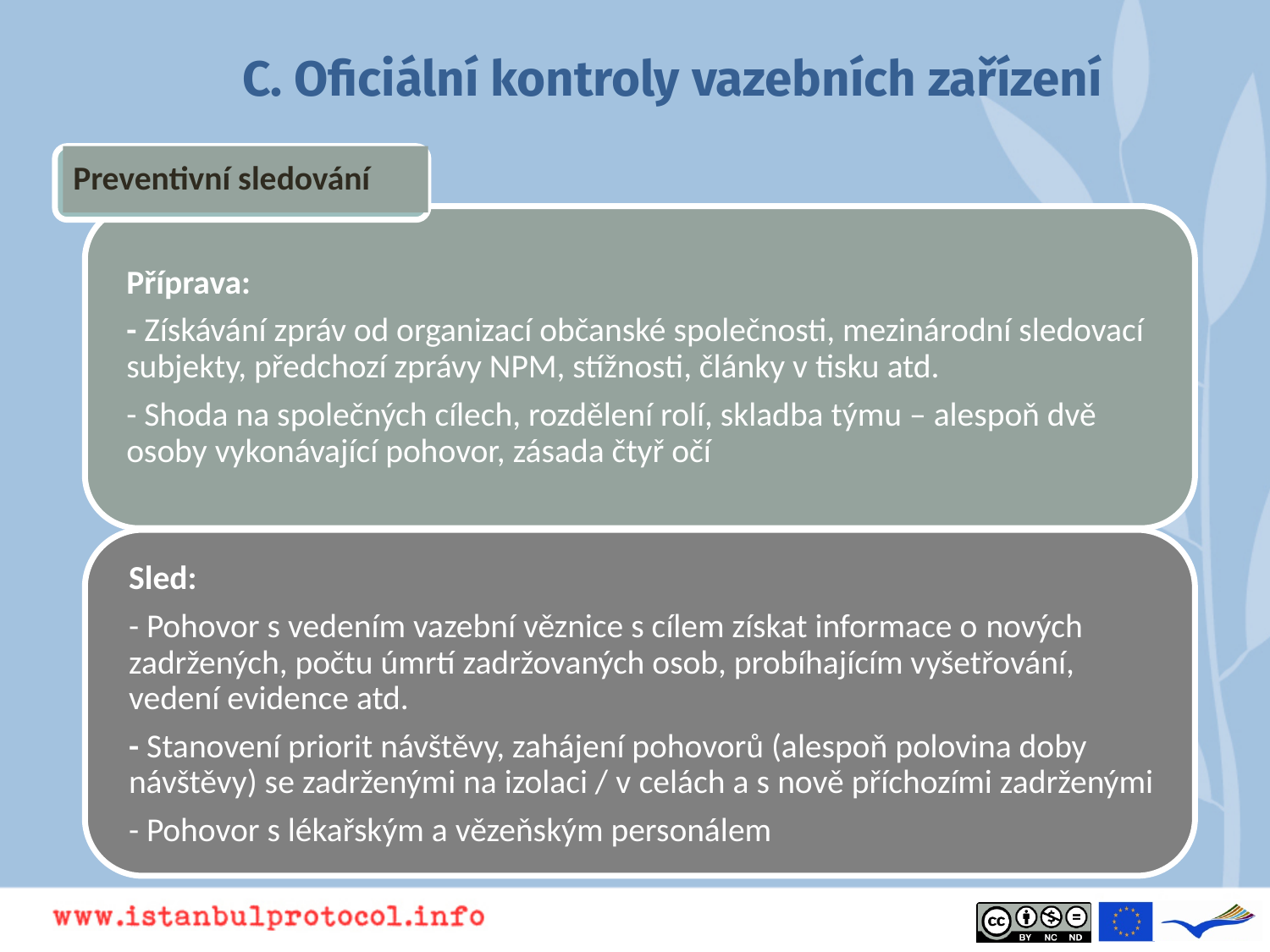

C. Oficiální kontroly vazebních zařízení

Preventivní sledování
Příprava:
- Získávání zpráv od organizací občanské společnosti, mezinárodní sledovací subjekty, předchozí zprávy NPM, stížnosti, články v tisku atd.
- Shoda na společných cílech, rozdělení rolí, skladba týmu – alespoň dvě osoby vykonávající pohovor, zásada čtyř očí

Sled:
- Pohovor s vedením vazební věznice s cílem získat informace o nových zadržených, počtu úmrtí zadržovaných osob, probíhajícím vyšetřování, vedení evidence atd.
- Stanovení priorit návštěvy, zahájení pohovorů (alespoň polovina doby návštěvy) se zadrženými na izolaci / v celách a s nově příchozími zadrženými
- Pohovor s lékařským a vězeňským personálem